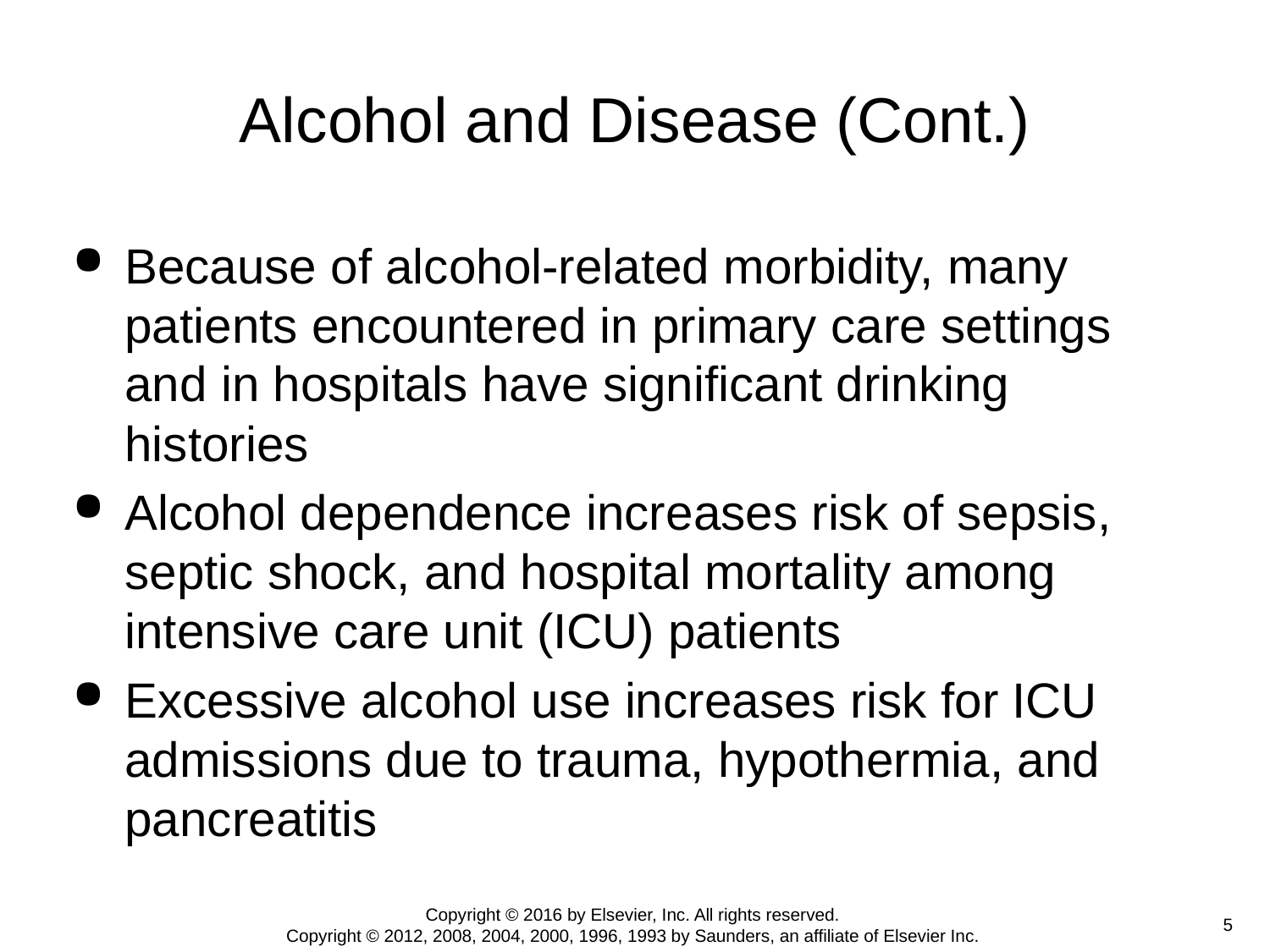

# Alcohol and Disease (Cont.)
Because of alcohol-related morbidity, many patients encountered in primary care settings and in hospitals have significant drinking histories
Alcohol dependence increases risk of sepsis, septic shock, and hospital mortality among intensive care unit (ICU) patients
Excessive alcohol use increases risk for ICU admissions due to trauma, hypothermia, and pancreatitis
Copyright © 2016 by Elsevier, Inc. All rights reserved.
Copyright © 2012, 2008, 2004, 2000, 1996, 1993 by Saunders, an affiliate of Elsevier Inc.
5